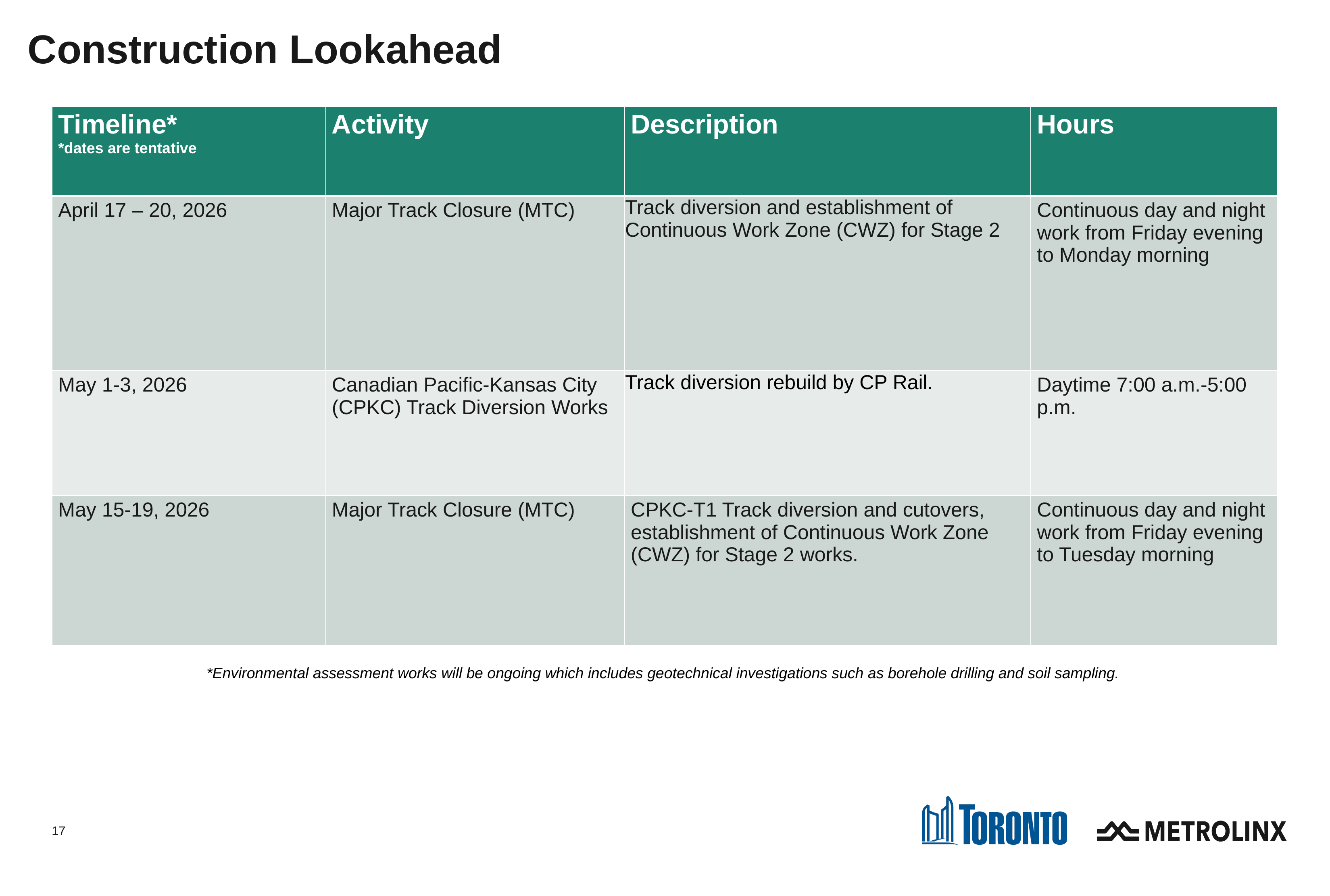

# Construction Lookahead
| Timeline\* \*dates are tentative | Activity | Description | Hours |
| --- | --- | --- | --- |
| April 17 – 20, 2026 | Major Track Closure (MTC) | Track diversion and establishment of Continuous Work Zone (CWZ) for Stage 2 | Continuous day and night work from Friday evening to Monday morning |
| May 1-3, 2026 | Canadian Pacific-Kansas City (CPKC) Track Diversion Works | Track diversion rebuild by CP Rail. | Daytime 7:00 a.m.-5:00 p.m. |
| May 15-19, 2026 | Major Track Closure (MTC) | CPKC-T1 Track diversion and cutovers, establishment of Continuous Work Zone (CWZ) for Stage 2 works. | Continuous day and night work from Friday evening to Tuesday morning |
*Environmental assessment works will be ongoing which includes geotechnical investigations such as borehole drilling and soil sampling.
17